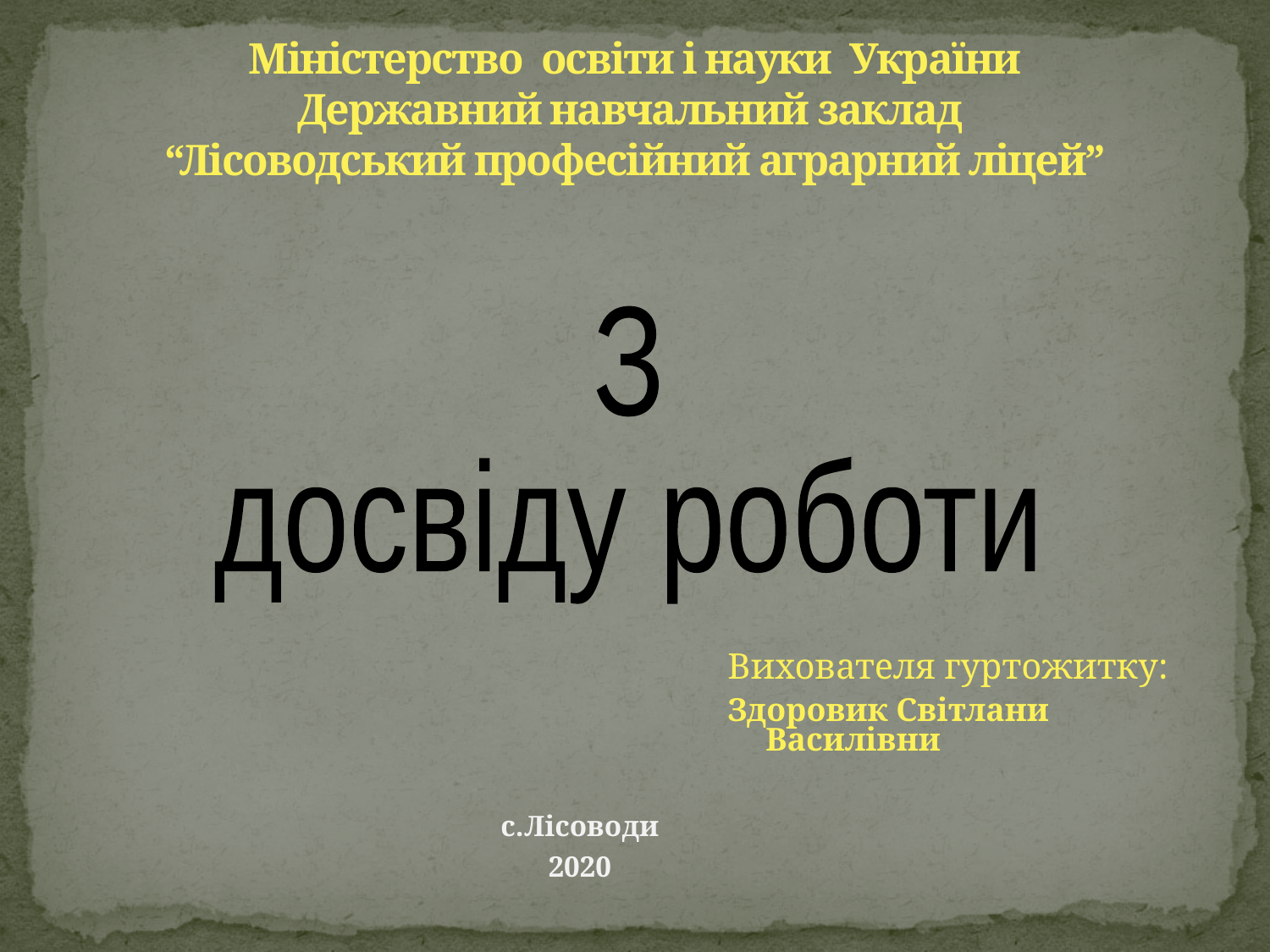

# Міністерство  освіти і науки  України Державний навчальний заклад “Лісоводський професійний аграрний ліцей”
З
досвіду роботи
Вихователя гуртожитку:
Здоровик Світлани Василівни
с.Лісоводи
2020